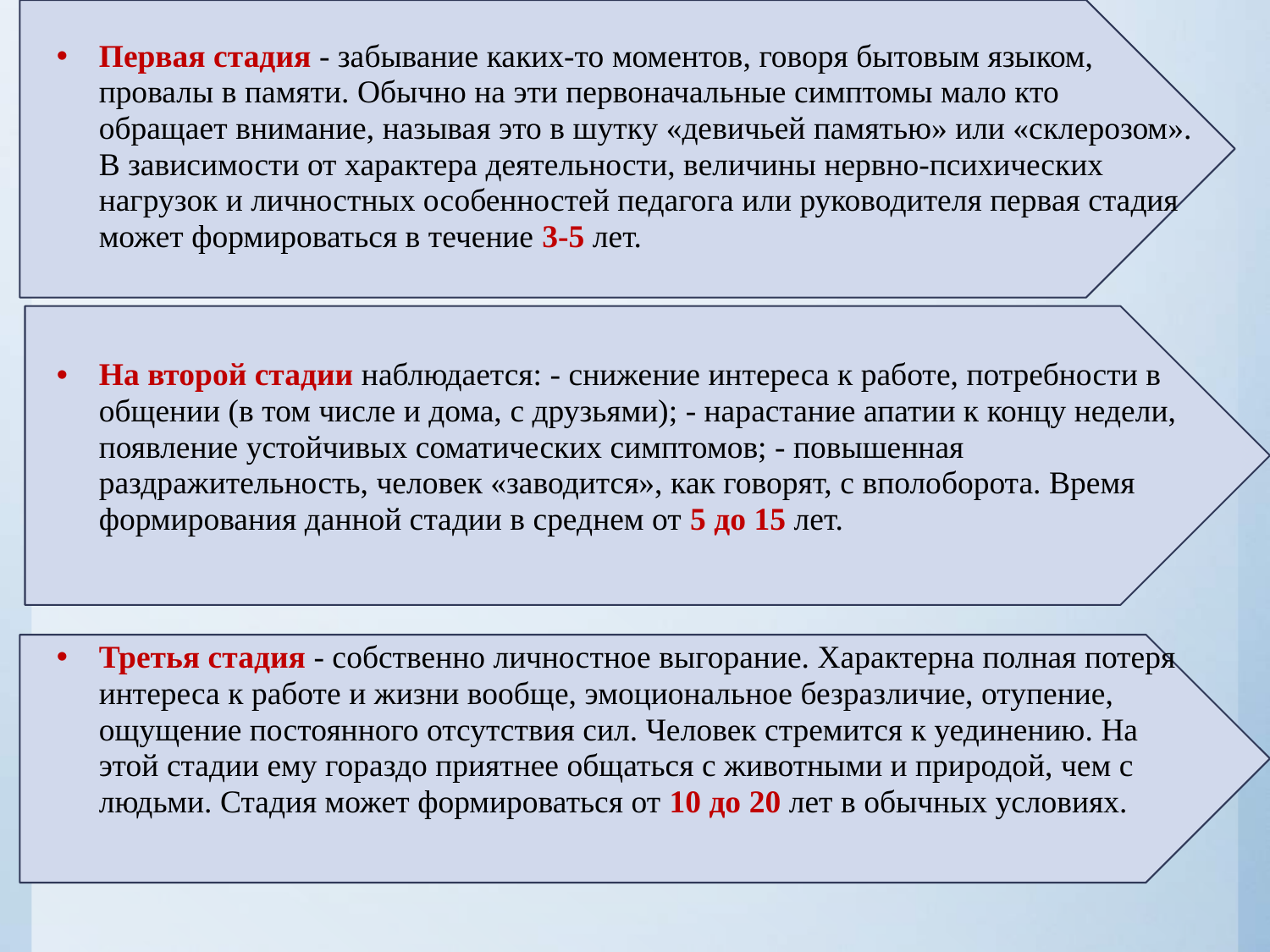

Первая стадия - забывание каких-то моментов, говоря бытовым языком, провалы в памяти. Обычно на эти первоначальные симптомы мало кто обращает внимание, называя это в шутку «девичьей памятью» или «склерозом». В зависимости от характера деятельности, величины нервно-психических нагрузок и личностных особенностей педагога или руководителя первая стадия может формироваться в течение 3-5 лет.

На второй стадии наблюдается: - снижение интереса к работе, потребности в общении (в том числе и дома, с друзьями); - нарастание апатии к концу недели, появление устойчивых соматических симптомов; - повышенная раздражительность, человек «заводится», как говорят, с вполоборота. Время формирования данной стадии в среднем от 5 до 15 лет.

Третья стадия - собственно личностное выгорание. Характерна полная потеря интереса к работе и жизни вообще, эмоциональное безразличие, отупение, ощущение постоянного отсутствия сил. Человек стремится к уединению. На этой стадии ему гораздо приятнее общаться с животными и природой, чем с людьми. Стадия может формироваться от 10 до 20 лет в обычных условиях.
#